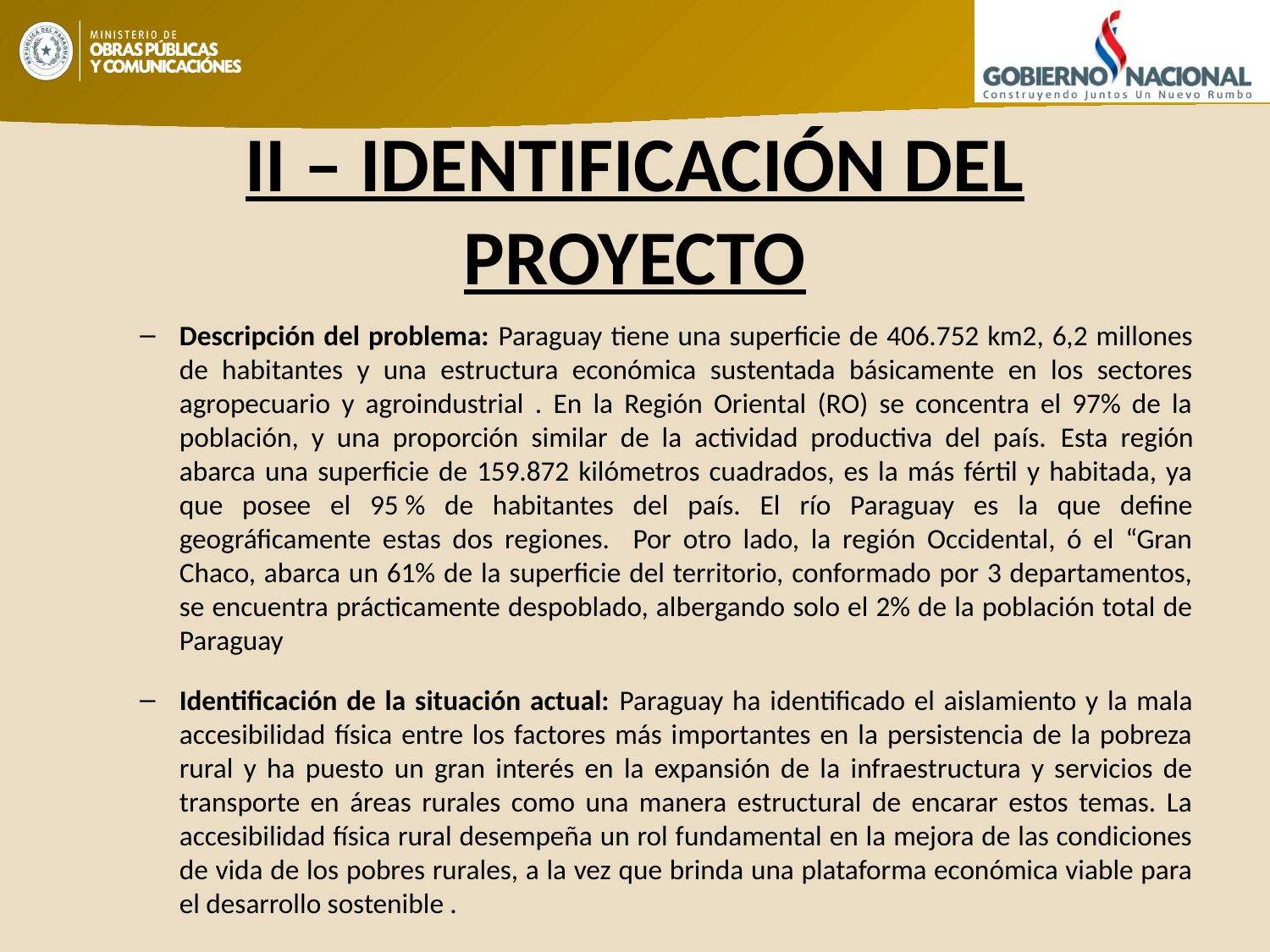

# II – IDENTIFICACIÓN DEL PROYECTO
Descripción del problema: Paraguay tiene una superficie de 406.752 km2, 6,2 millones de habitantes y una estructura económica sustentada básicamente en los sectores agropecuario y agroindustrial . En la Región Oriental (RO) se concentra el 97% de la población, y una proporción similar de la actividad productiva del país. Esta región abarca una superficie de 159.872 kilómetros cuadrados, es la más fértil y habitada, ya que posee el 95 % de habitantes del país. El río Paraguay es la que define geográficamente estas dos regiones.  Por otro lado, la región Occidental, ó el “Gran Chaco, abarca un 61% de la superficie del territorio, conformado por 3 departamentos, se encuentra prácticamente despoblado, albergando solo el 2% de la población total de Paraguay
Identificación de la situación actual: Paraguay ha identificado el aislamiento y la mala accesibilidad física entre los factores más importantes en la persistencia de la pobreza rural y ha puesto un gran interés en la expansión de la infraestructura y servicios de transporte en áreas rurales como una manera estructural de encarar estos temas. La accesibilidad física rural desempeña un rol fundamental en la mejora de las condiciones de vida de los pobres rurales, a la vez que brinda una plataforma económica viable para el desarrollo sostenible .